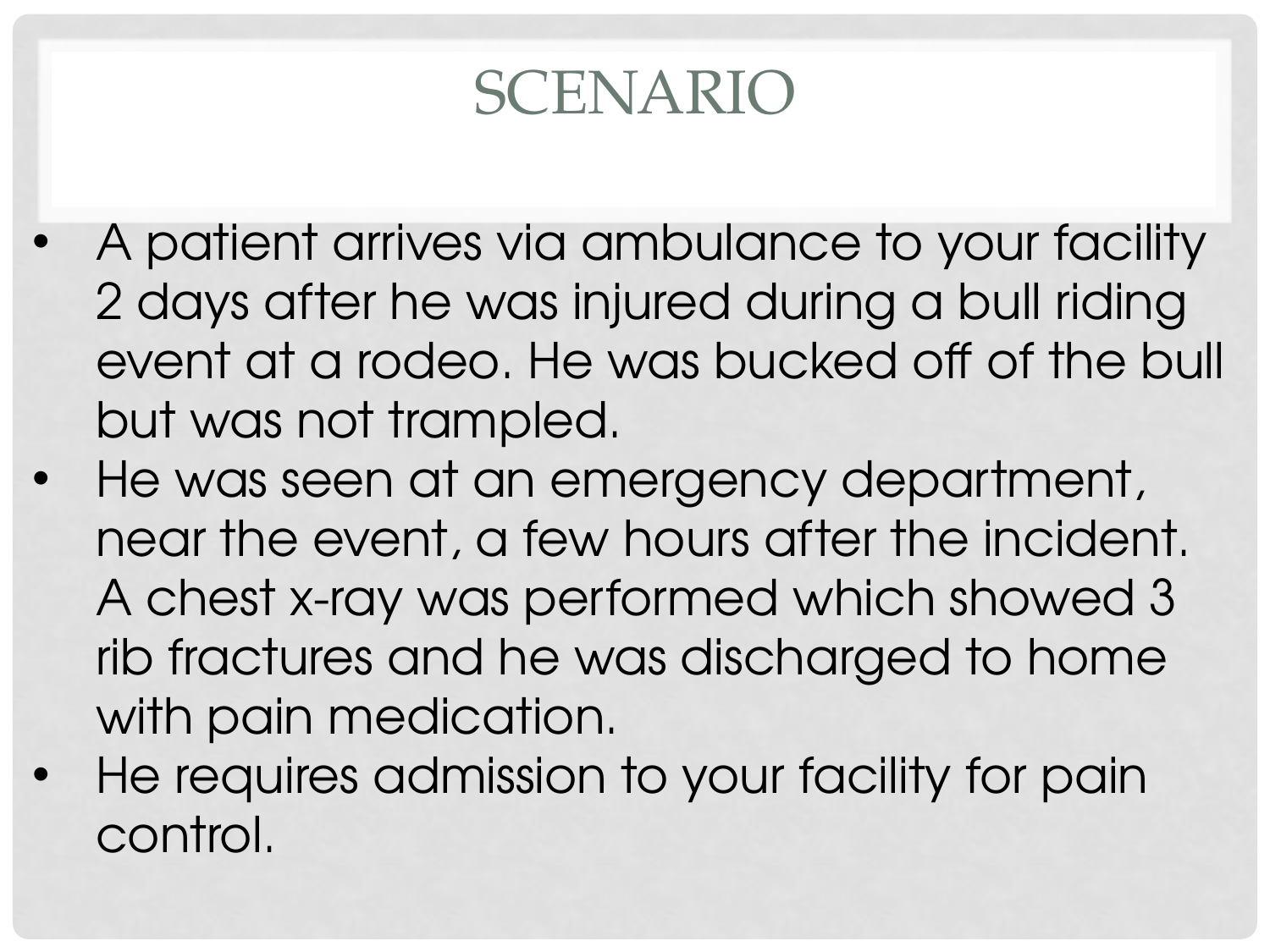

# Scenario
A patient arrives via ambulance to your facility 2 days after he was injured during a bull riding event at a rodeo. He was bucked off of the bull but was not trampled.
He was seen at an emergency department, near the event, a few hours after the incident. A chest x-ray was performed which showed 3 rib fractures and he was discharged to home with pain medication.
He requires admission to your facility for pain control.